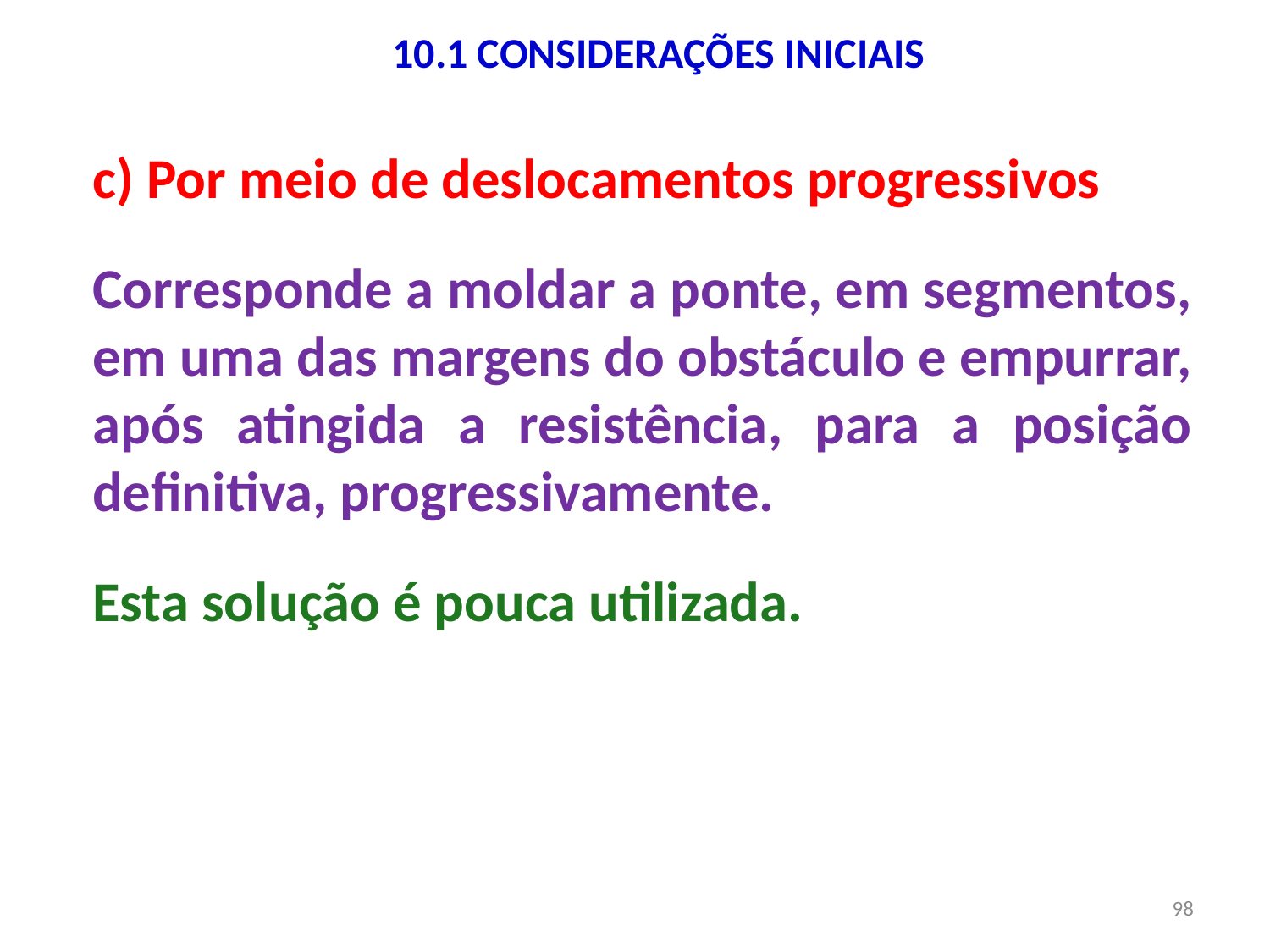

10.1 CONSIDERAÇÕES INICIAIS
c) Por meio de deslocamentos progressivos

Corresponde a moldar a ponte, em segmentos, em uma das margens do obstáculo e empurrar, após atingida a resistência, para a posição definitiva, progressivamente.

Esta solução é pouca utilizada.
98